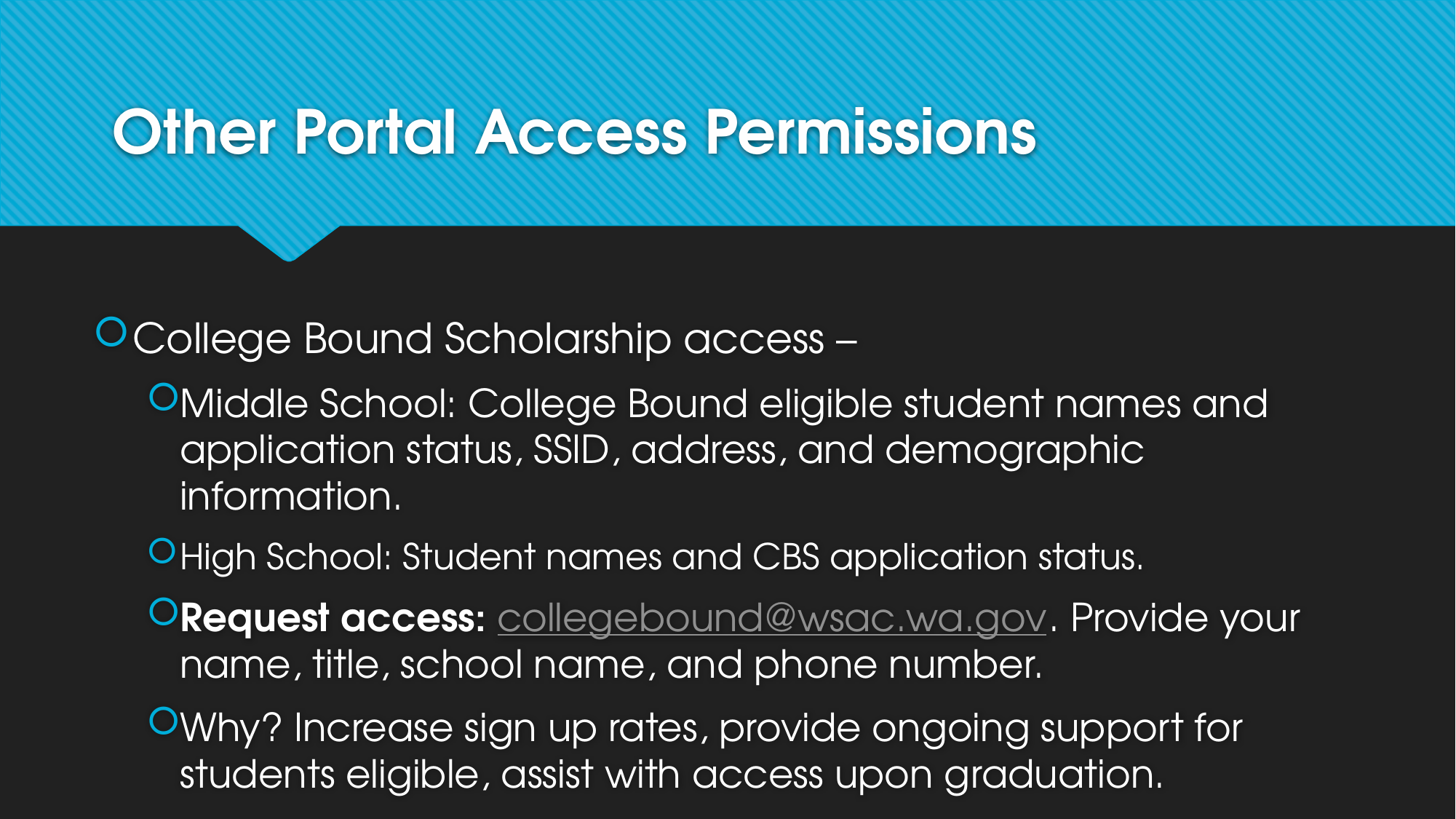

# Other Portal Access Permissions

College Bound Scholarship access –
Middle School: College Bound eligible student names and application status, SSID, address, and demographic information.
High School: Student names and CBS application status.
Request access: collegebound@wsac.wa.gov. Provide your name, title, school name, and phone number.
Why? Increase sign up rates, provide ongoing support for students eligible, assist with access upon graduation.